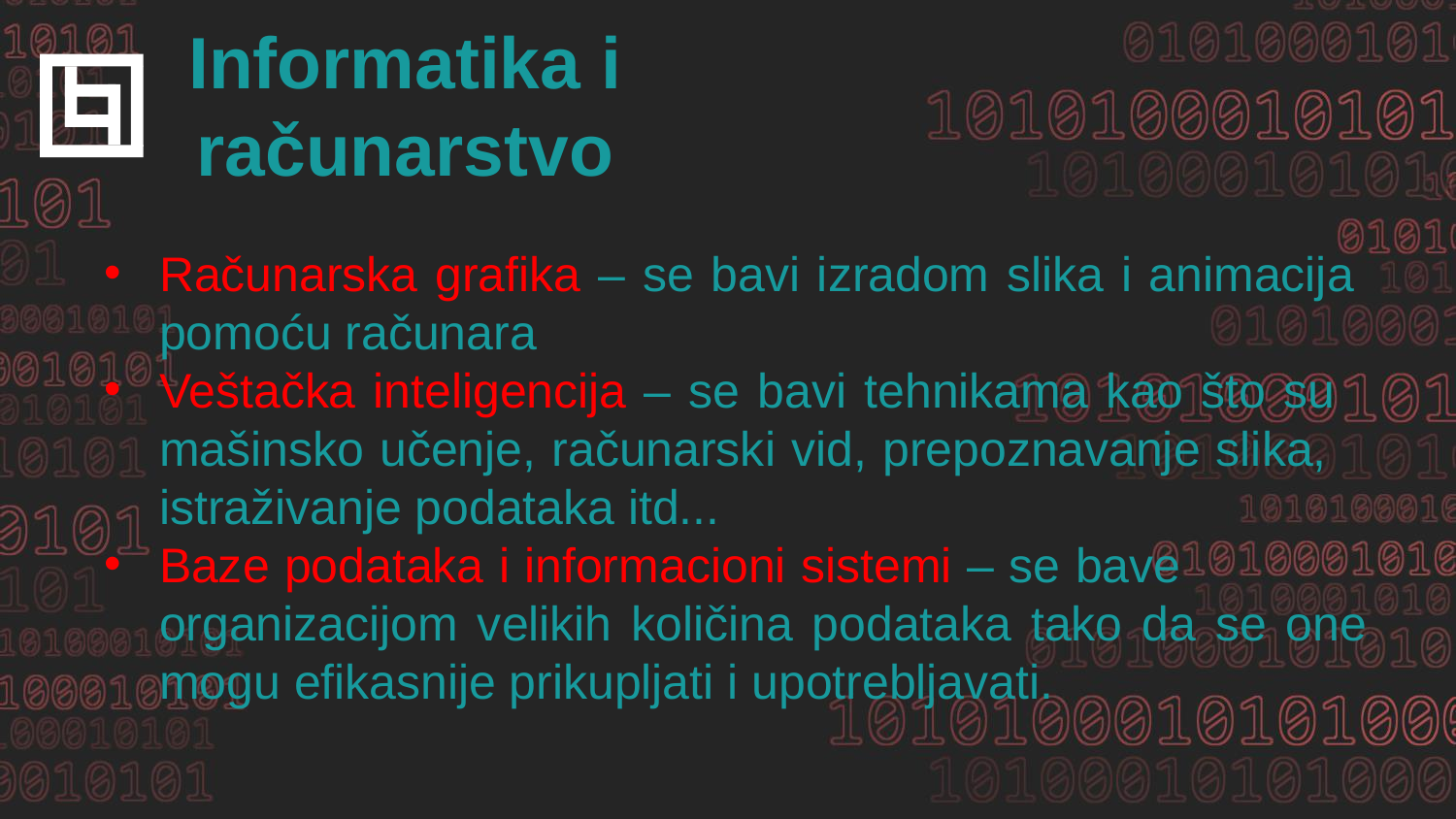

Informatika i računarstvo
Računarska grafika – se bavi izradom slika i animacija    pomoću računara
Veštačka inteligencija – se bavi tehnikama kao što su     mašinsko učenje, računarski vid, prepoznavanje slika,      istraživanje podataka itd...
Baze podataka i informacioni sistemi – se bave                organizacijom velikih količina podataka tako da se one   mogu efikasnije prikupljati i upotrebljavati.